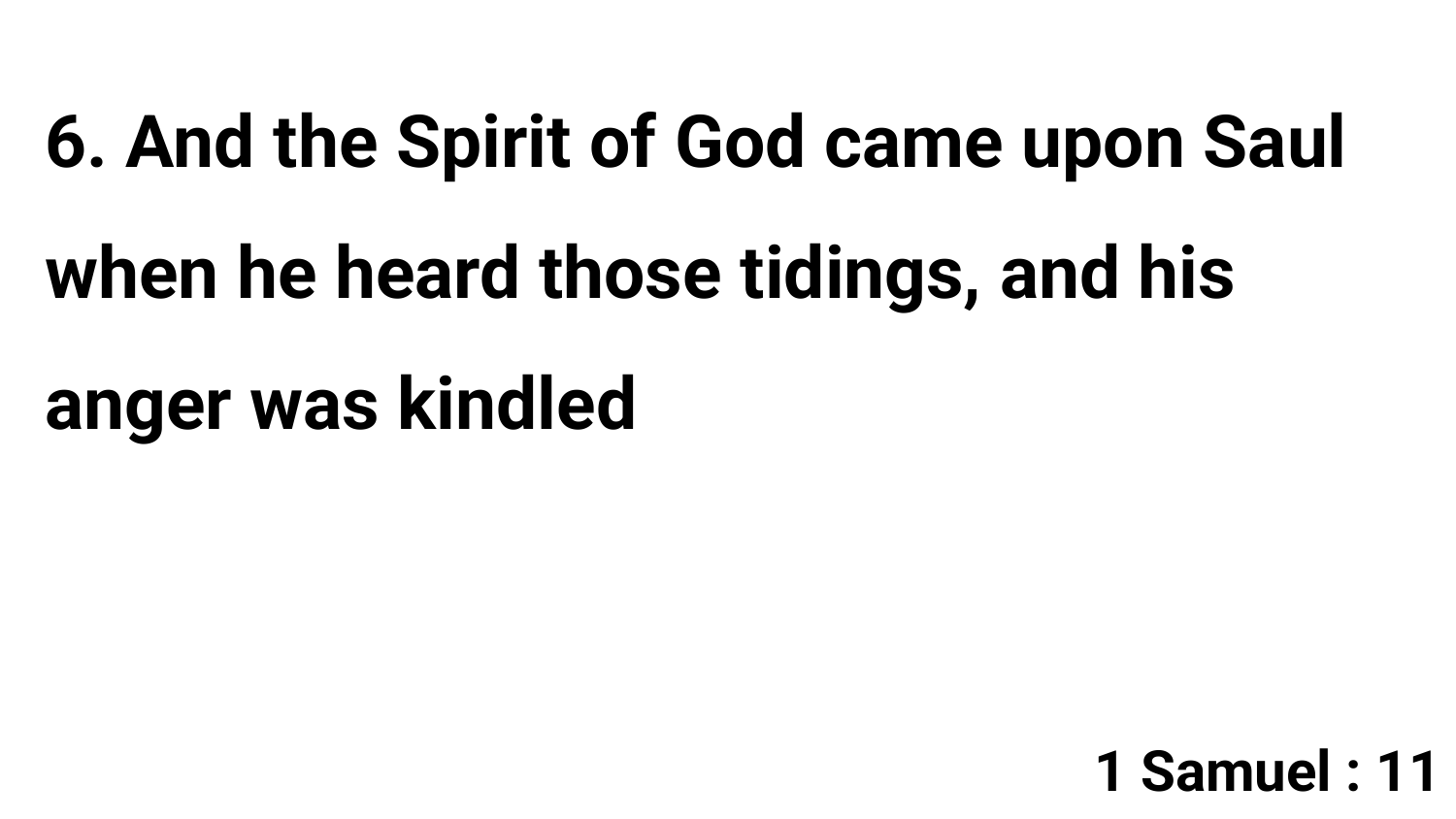

6. And the Spirit of God came upon Saul when he heard those tidings, and his anger was kindled
1 Samuel : 11